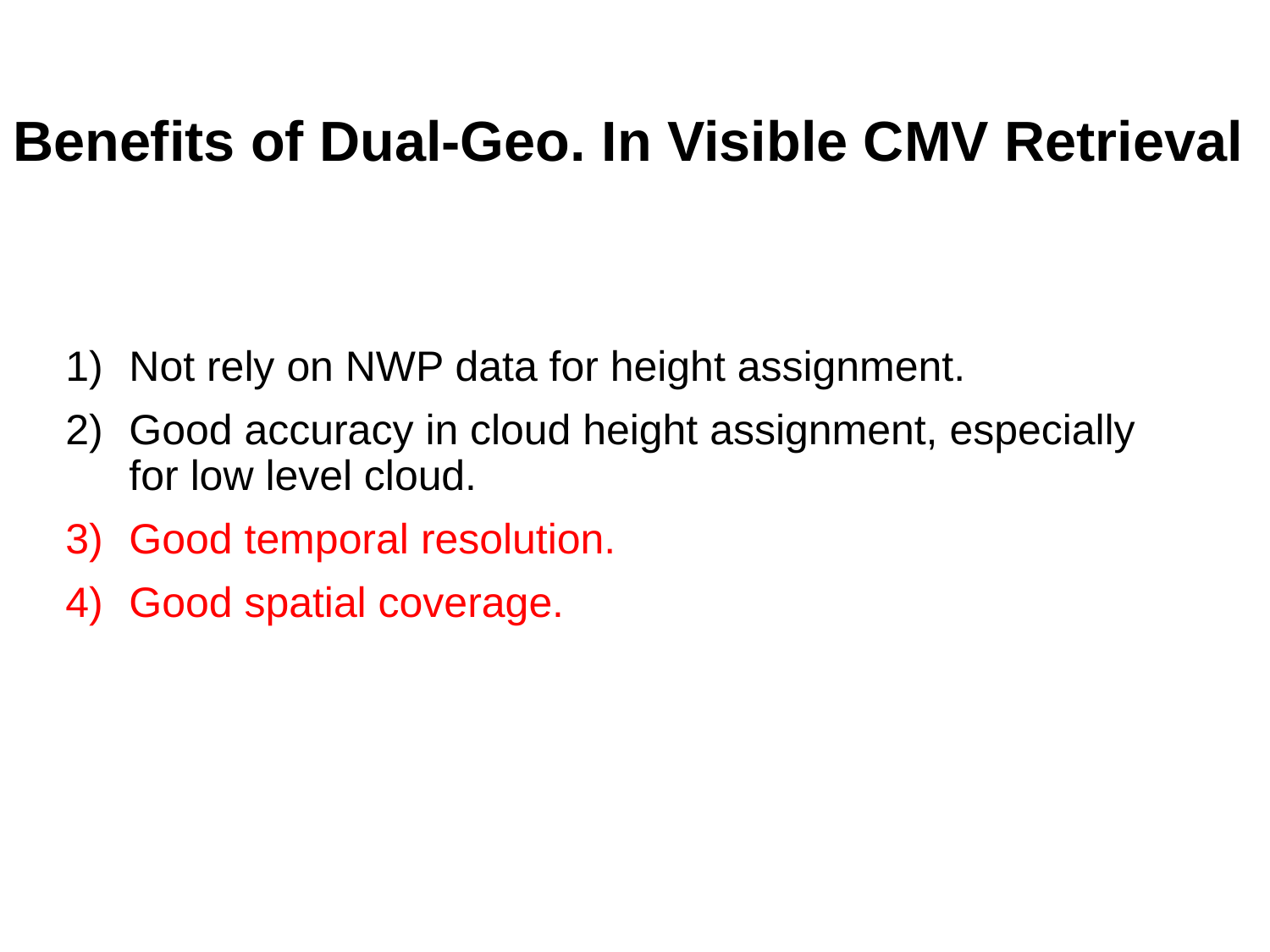

# Benefits of Dual-Geo. In Visible CMV Retrieval
Not rely on NWP data for height assignment.
Good accuracy in cloud height assignment, especially for low level cloud.
Good temporal resolution.
Good spatial coverage.